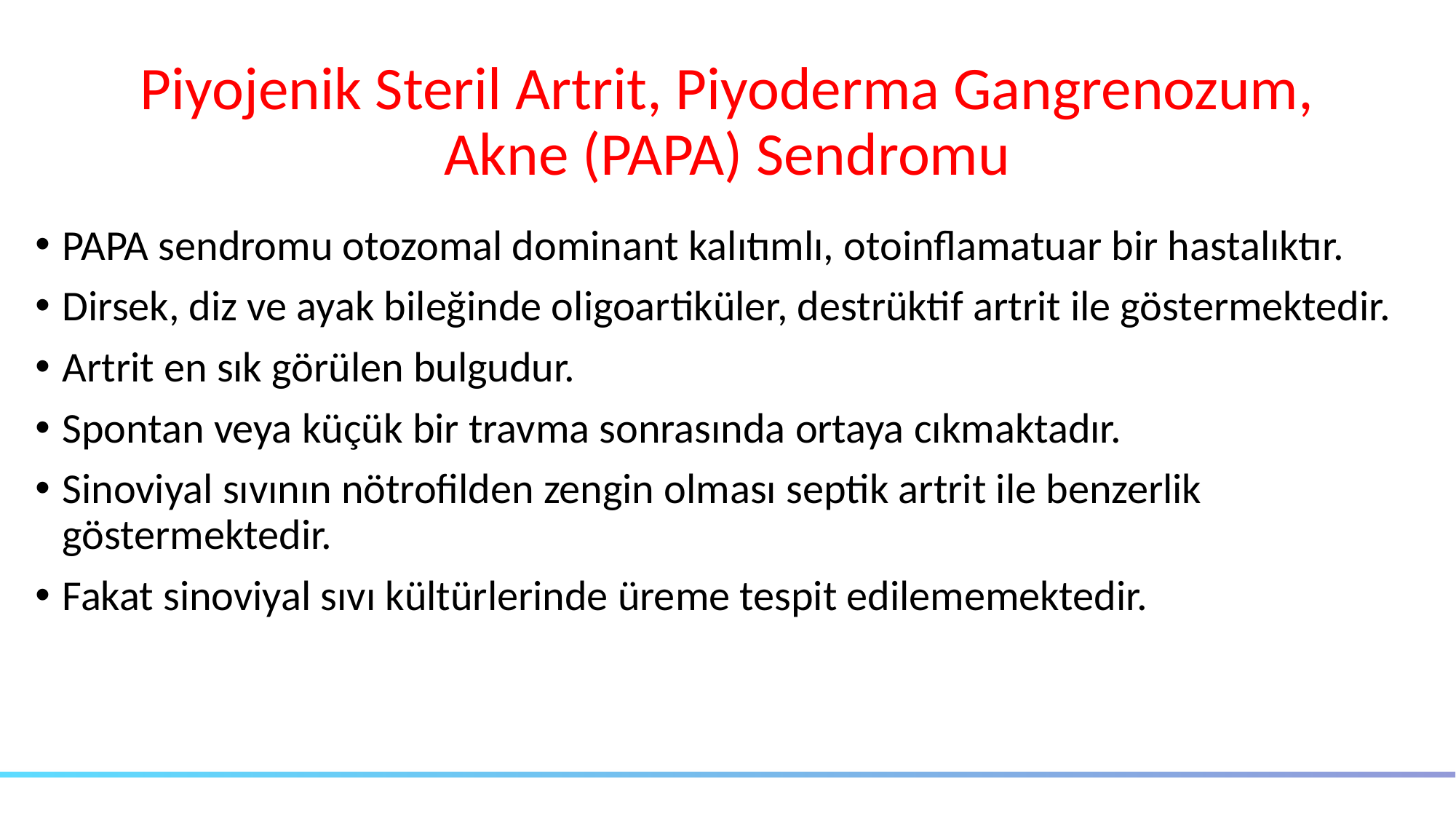

# Piyojenik Steril Artrit, Piyoderma Gangrenozum, Akne (PAPA) Sendromu
PAPA sendromu otozomal dominant kalıtımlı, otoinflamatuar bir hastalıktır.
Dirsek, diz ve ayak bileğinde oligoartiküler, destrüktif artrit ile göstermektedir.
Artrit en sık görülen bulgudur.
Spontan veya küçük bir travma sonrasında ortaya cıkmaktadır.
Sinoviyal sıvının nötrofilden zengin olması septik artrit ile benzerlik göstermektedir.
Fakat sinoviyal sıvı kültürlerinde üreme tespit edilememektedir.